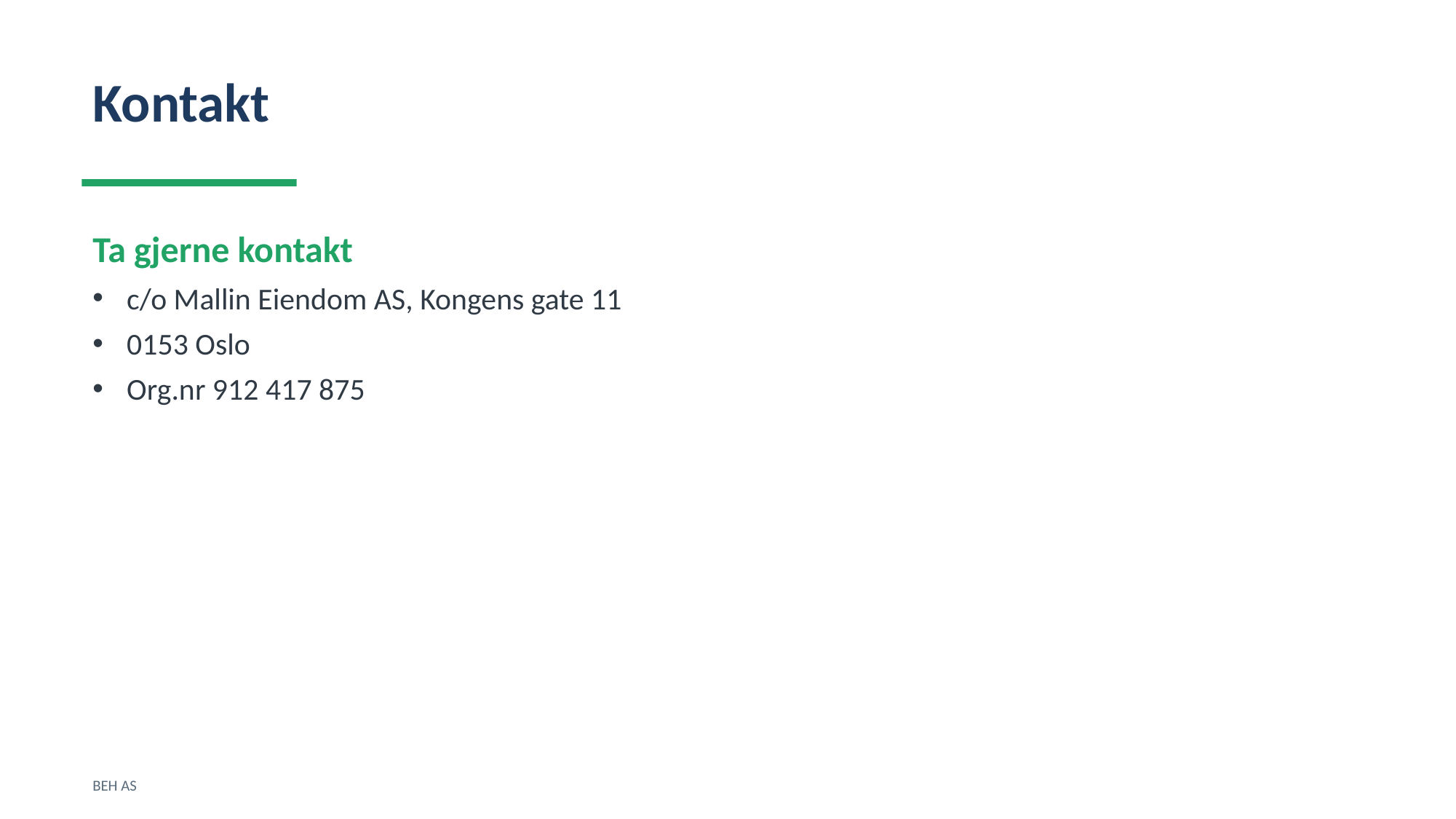

Kontakt

Ta gjerne kontakt
c/o Mallin Eiendom AS, Kongens gate 11
0153 Oslo
Org.nr 912 417 875
BEH AS